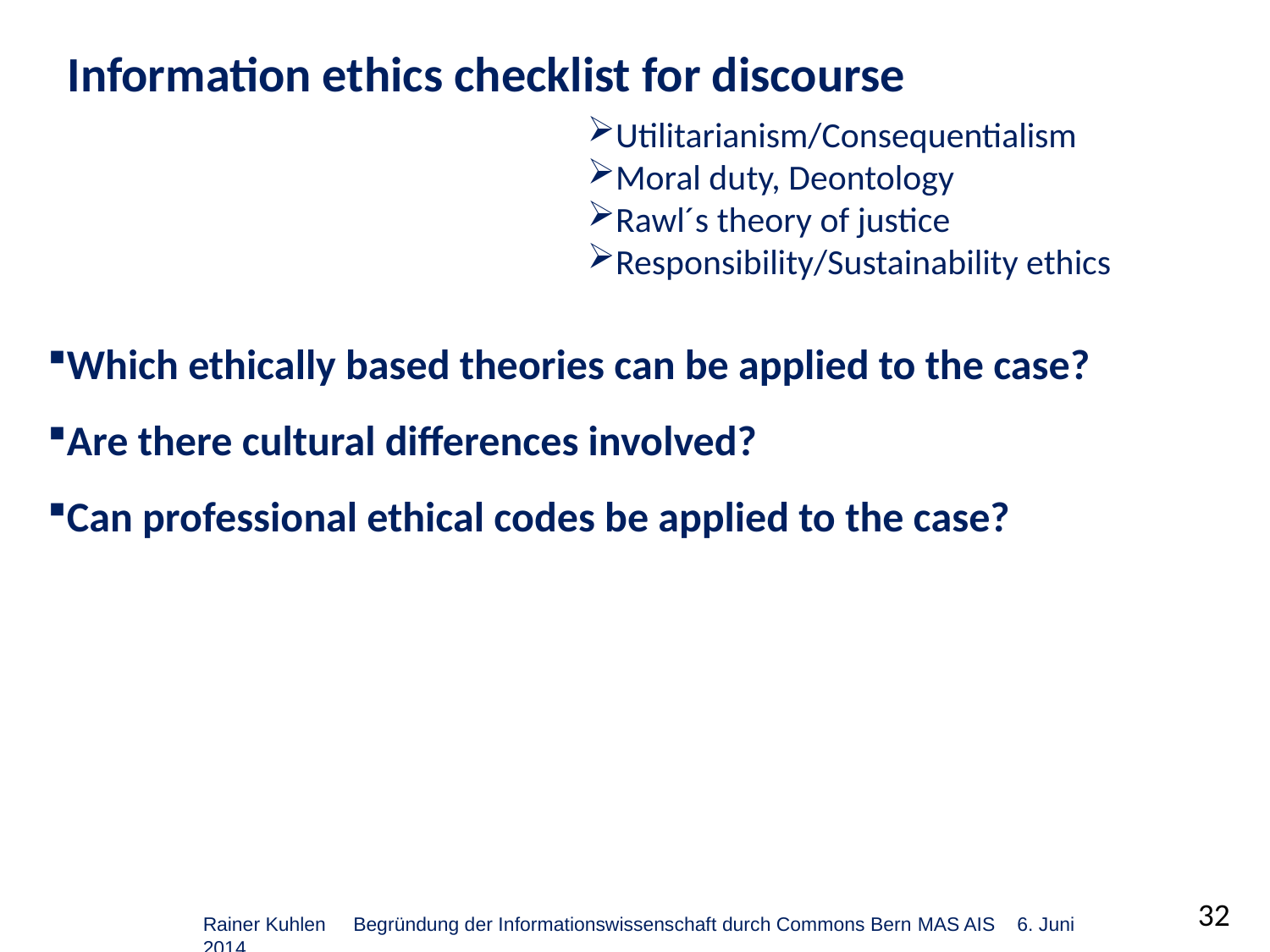

Information ethics checklist for discourse
Utilitarianism/Consequentialism
Moral duty, Deontology
Rawl´s theory of justice
Responsibility/Sustainability ethics
Which ethically based theories can be applied to the case?
Are there cultural differences involved?
Can professional ethical codes be applied to the case?